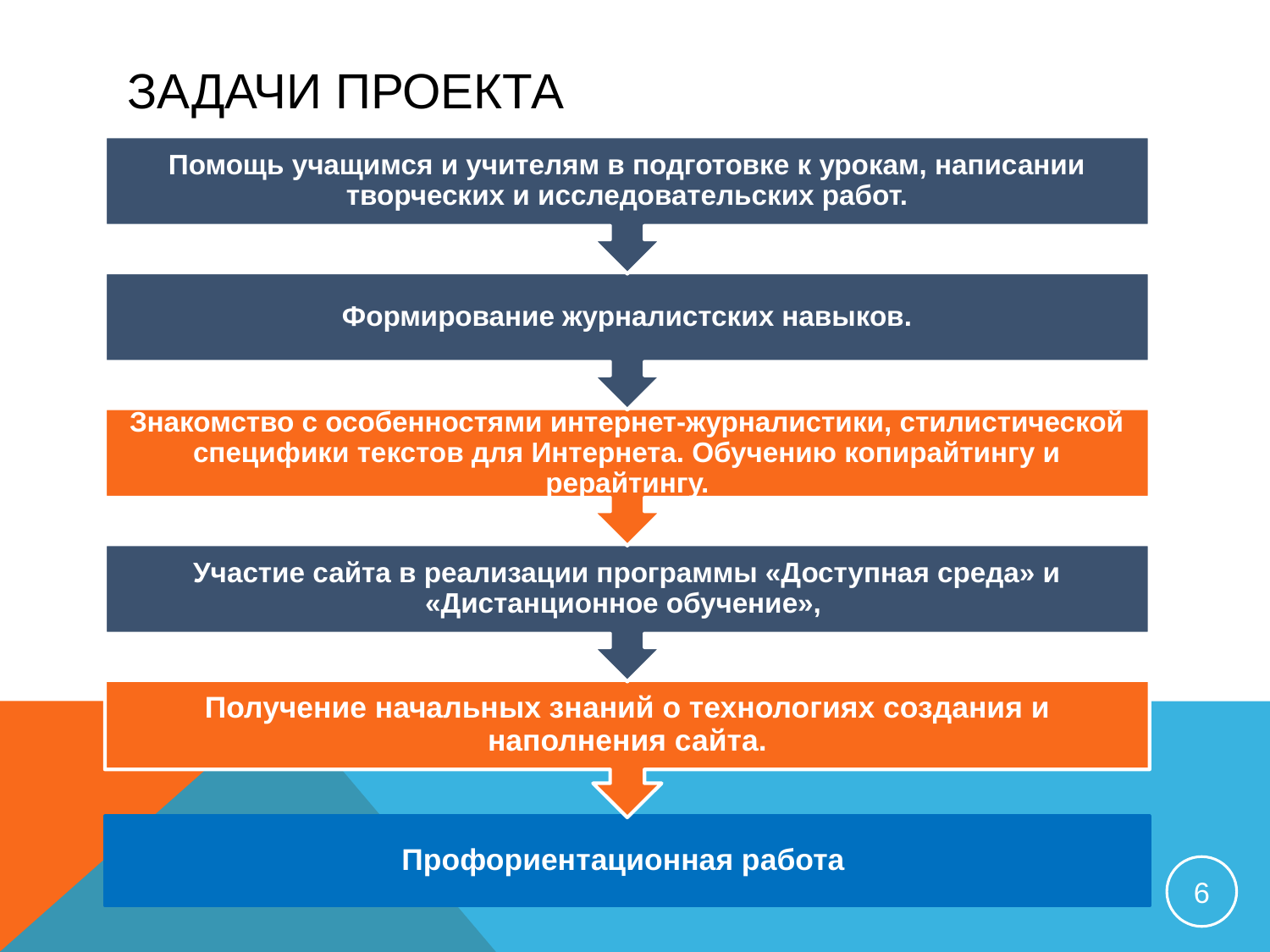

# Задачи проекта
Профориентационная работа
Получение начальных знаний о технологиях создания и наполнения сайта.
Участие сайта в реализации программы «Доступная среда» и «Дистанционное обучение»,
Знакомство с особенностями интернет-журналистики, стилистической специфики текстов для Интернета. Обучению копирайтингу и рерайтингу.
Формирование журналистских навыков.
Помощь учащимся и учителям в подготовке к урокам, написании творческих и исследовательских работ.
6